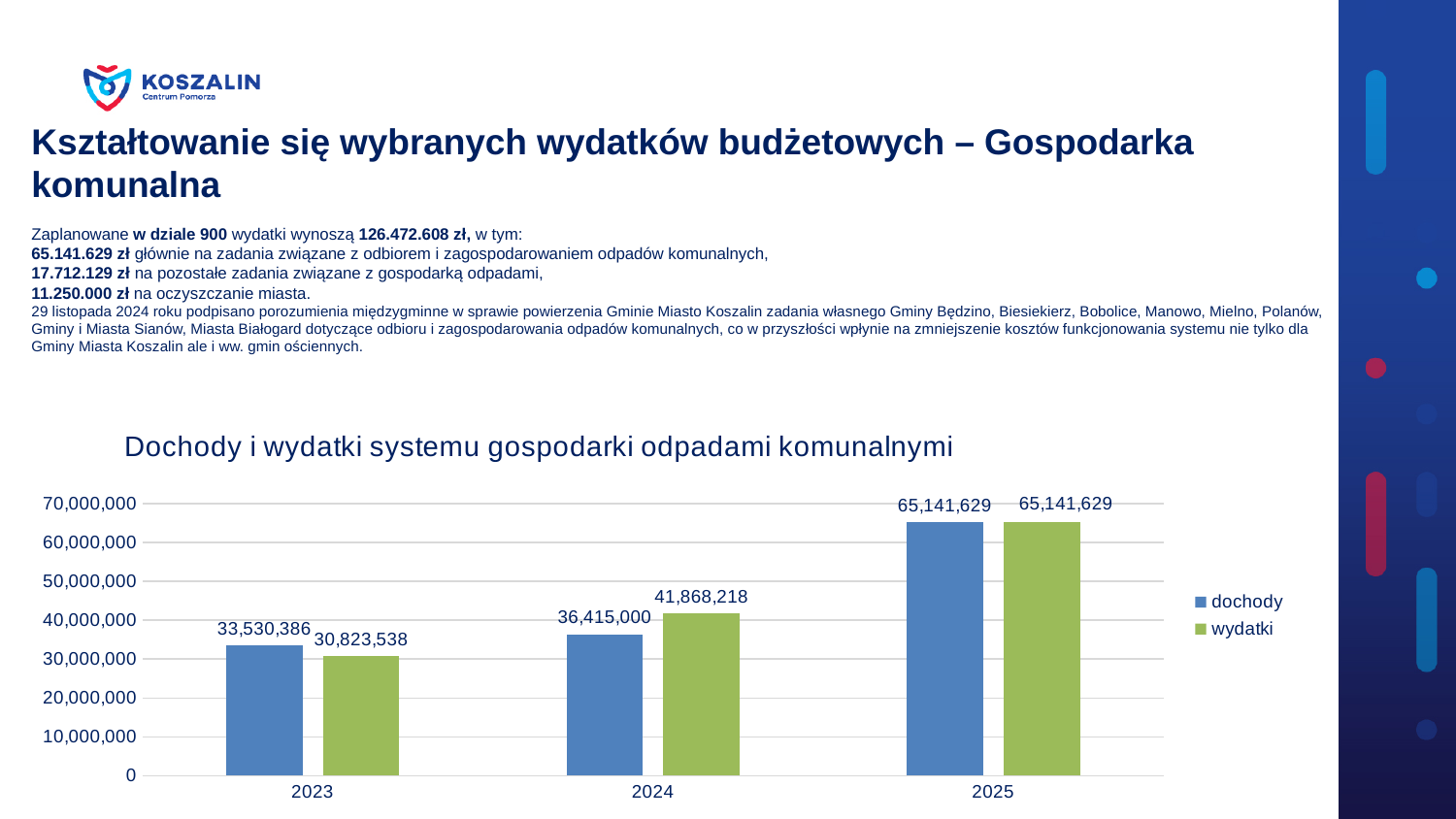

# Kształtowanie się wybranych wydatków budżetowych – Gospodarka komunalna Zaplanowane w dziale 900 wydatki wynoszą 126.472.608 zł, w tym: 65.141.629 zł głównie na zadania związane z odbiorem i zagospodarowaniem odpadów komunalnych, 17.712.129 zł na pozostałe zadania związane z gospodarką odpadami, 11.250.000 zł na oczyszczanie miasta. 29 listopada 2024 roku podpisano porozumienia międzygminne w sprawie powierzenia Gminie Miasto Koszalin zadania własnego Gminy Będzino, Biesiekierz, Bobolice, Manowo, Mielno, Polanów, Gminy i Miasta Sianów, Miasta Białogard dotyczące odbioru i zagospodarowania odpadów komunalnych, co w przyszłości wpłynie na zmniejszenie kosztów funkcjonowania systemu nie tylko dla Gminy Miasta Koszalin ale i ww. gmin ościennych.

### Chart: Dochody i wydatki systemu gospodarki odpadami komunalnymi

| Category | dochody | wydatki |
|---|---|---|
| 2023 | 33530386.0 | 30823538.0 |
| 2024 | 36415000.0 | 41868218.0 |
| 2025 | 65141629.0 | 65141629.0 |